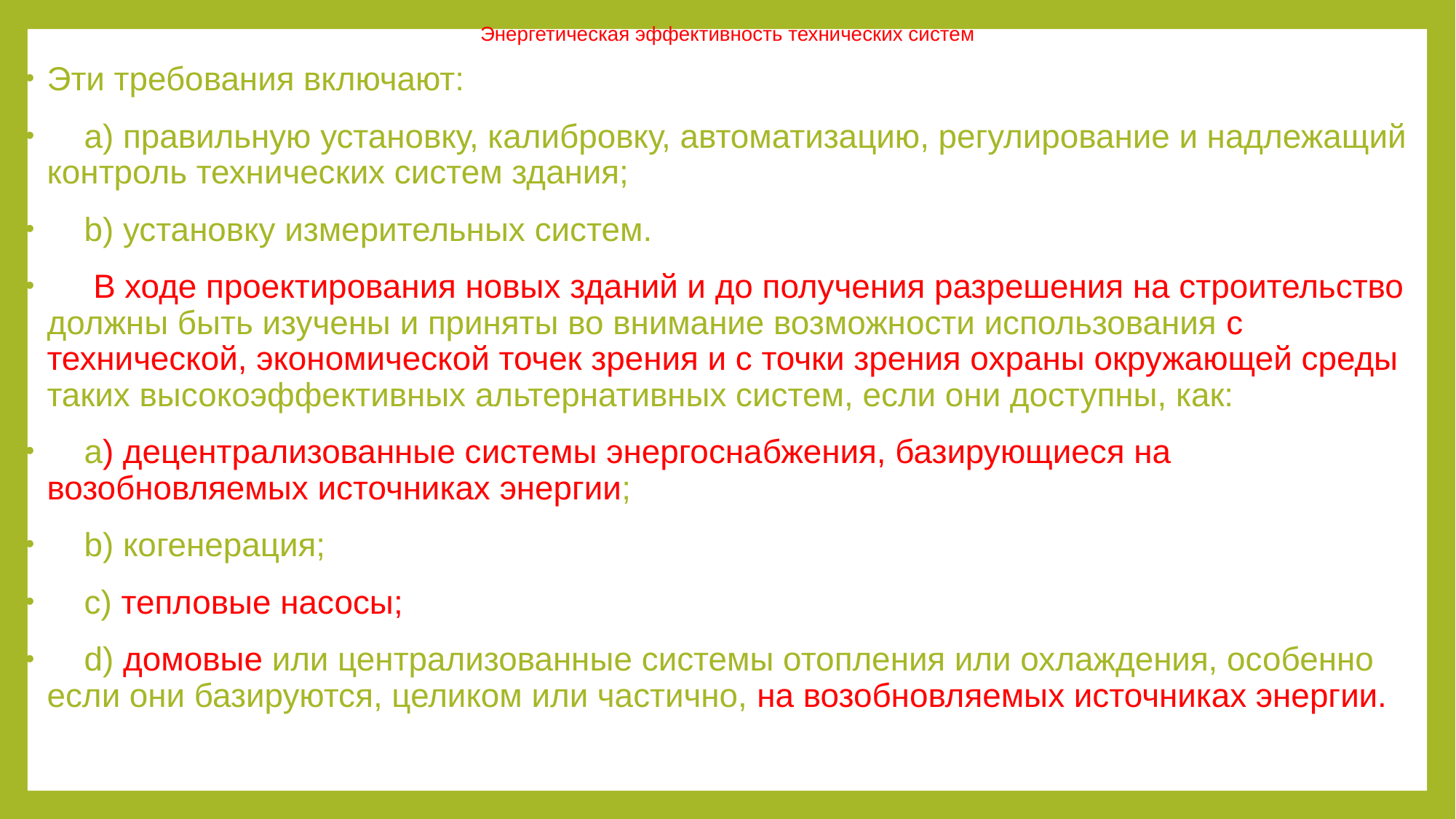

# Энергетическая эффективность технических систем
Эти требования включают:
    a) правильную установку, калибровку, автоматизацию, регулирование и надлежащий контроль технических систем здания;
    b) установку измерительных систем.
     В ходе проектирования новых зданий и до получения разрешения на строительство должны быть изучены и приняты во внимание возможности использования с технической, экономической точек зрения и с точки зрения охраны окружающей среды таких высокоэффективных альтернативных систем, если они доступны, как:
    а) децентрализованные системы энергоснабжения, базирующиеся на возобновляемых источниках энергии;
    b) когенерация;
    c) тепловые насосы;
    d) домовые или централизованные системы отопления или охлаждения, особенно если они базируются, целиком или частично, на возобновляемых источниках энергии.